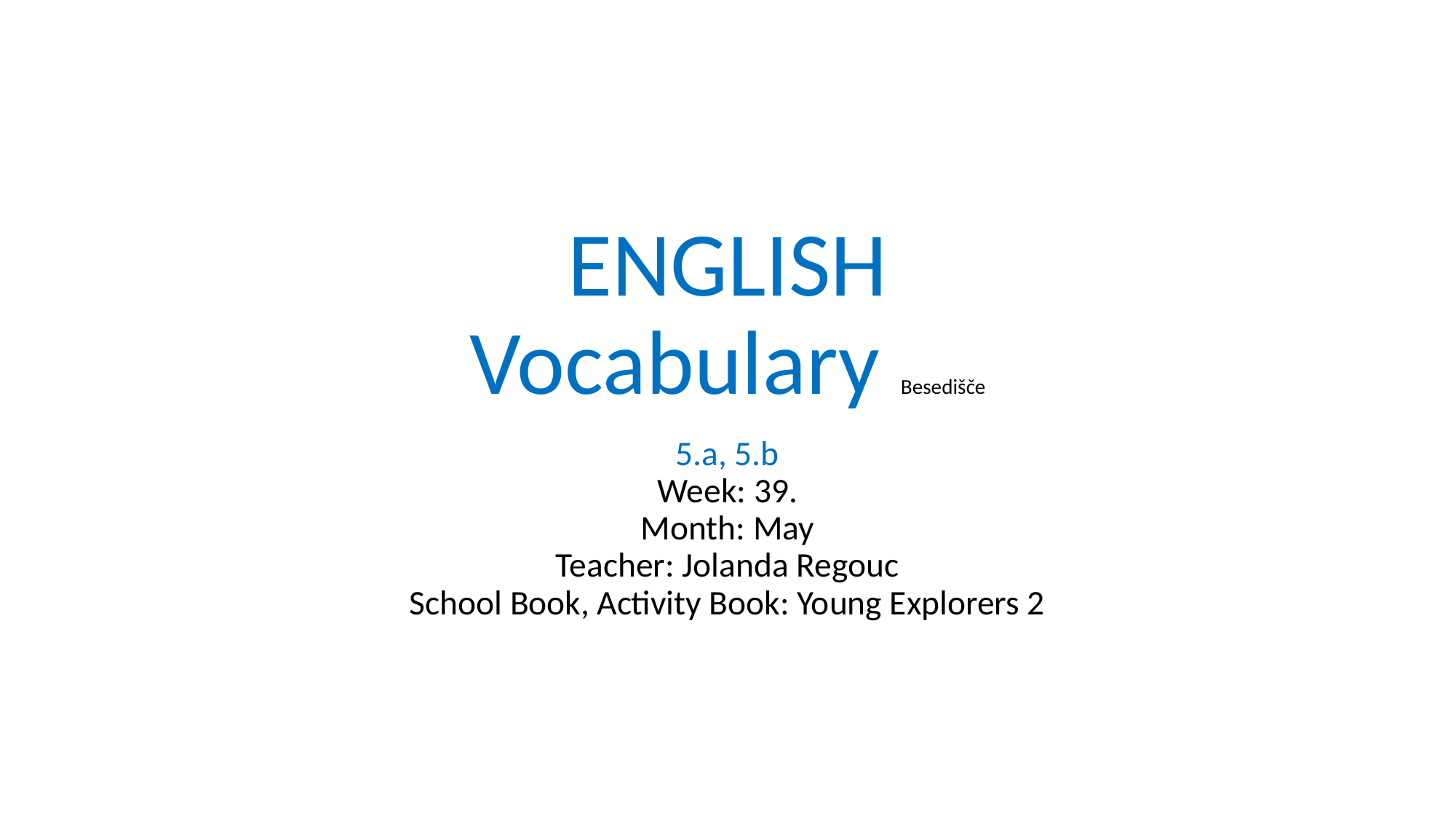

# ENGLISH Vocabulary Besedišče
5.a, 5.b
Week: 39.
Month: May
Teacher: Jolanda Regouc
School Book, Activity Book: Young Explorers 2